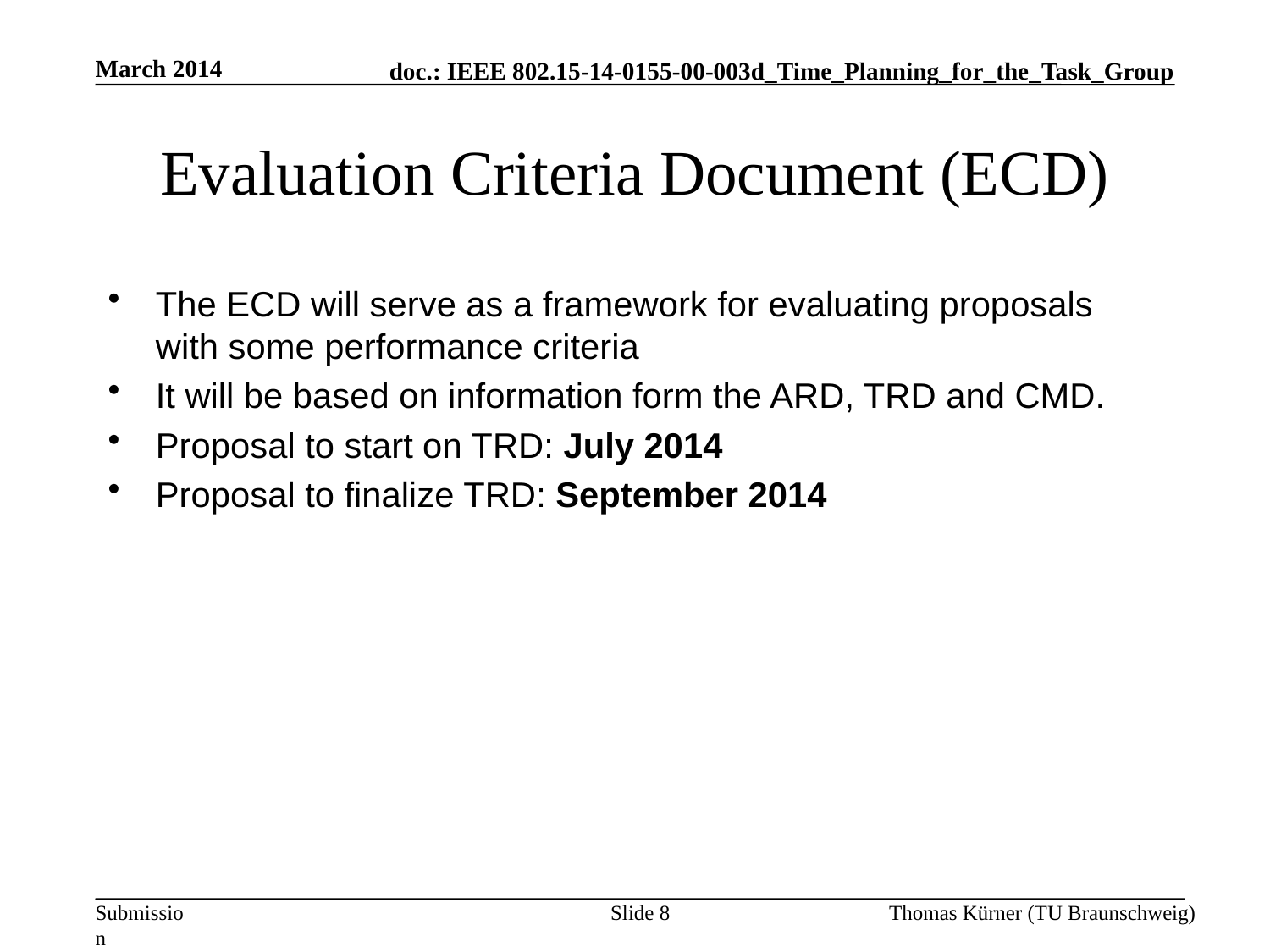

March 2014
# Evaluation Criteria Document (ECD)
The ECD will serve as a framework for evaluating proposals with some performance criteria
It will be based on information form the ARD, TRD and CMD.
Proposal to start on TRD: July 2014
Proposal to finalize TRD: September 2014

Slide 8
Thomas Kürner (TU Braunschweig)